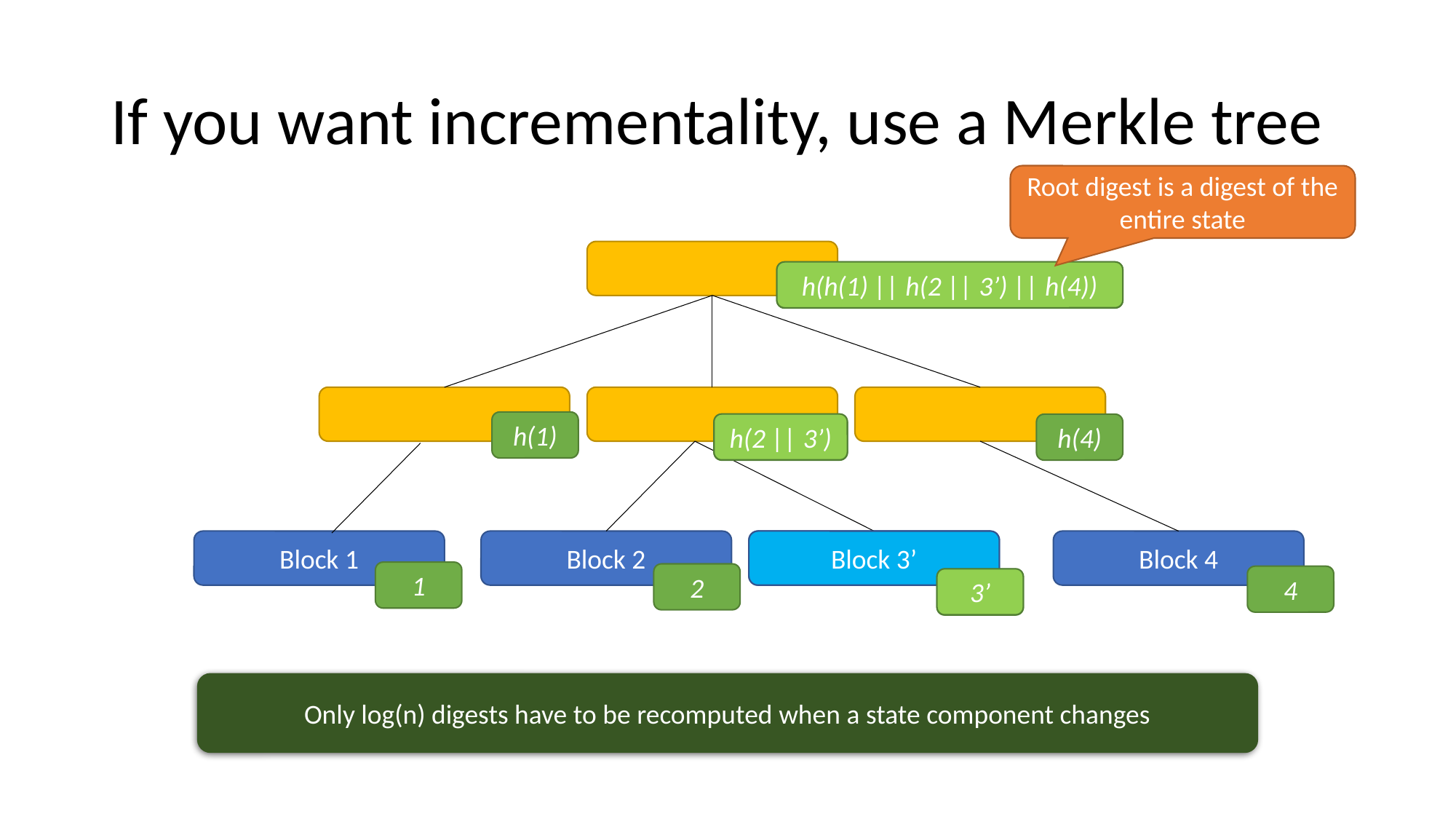

# If you want incrementality, use a Merkle tree
Root digest is a digest of the entire state

h(h(1) || h(2 || 3’) || h(4))
h(2 || 3’)
3’
h(h(1) || h(2 || 3) || h(4))

h(1)
h(2 || 3)
h(4)
Block 3’
Block 4
Block 3
Block 2
Block 1
1
2
4
3
Only log(n) digests have to be recomputed when a state component changes